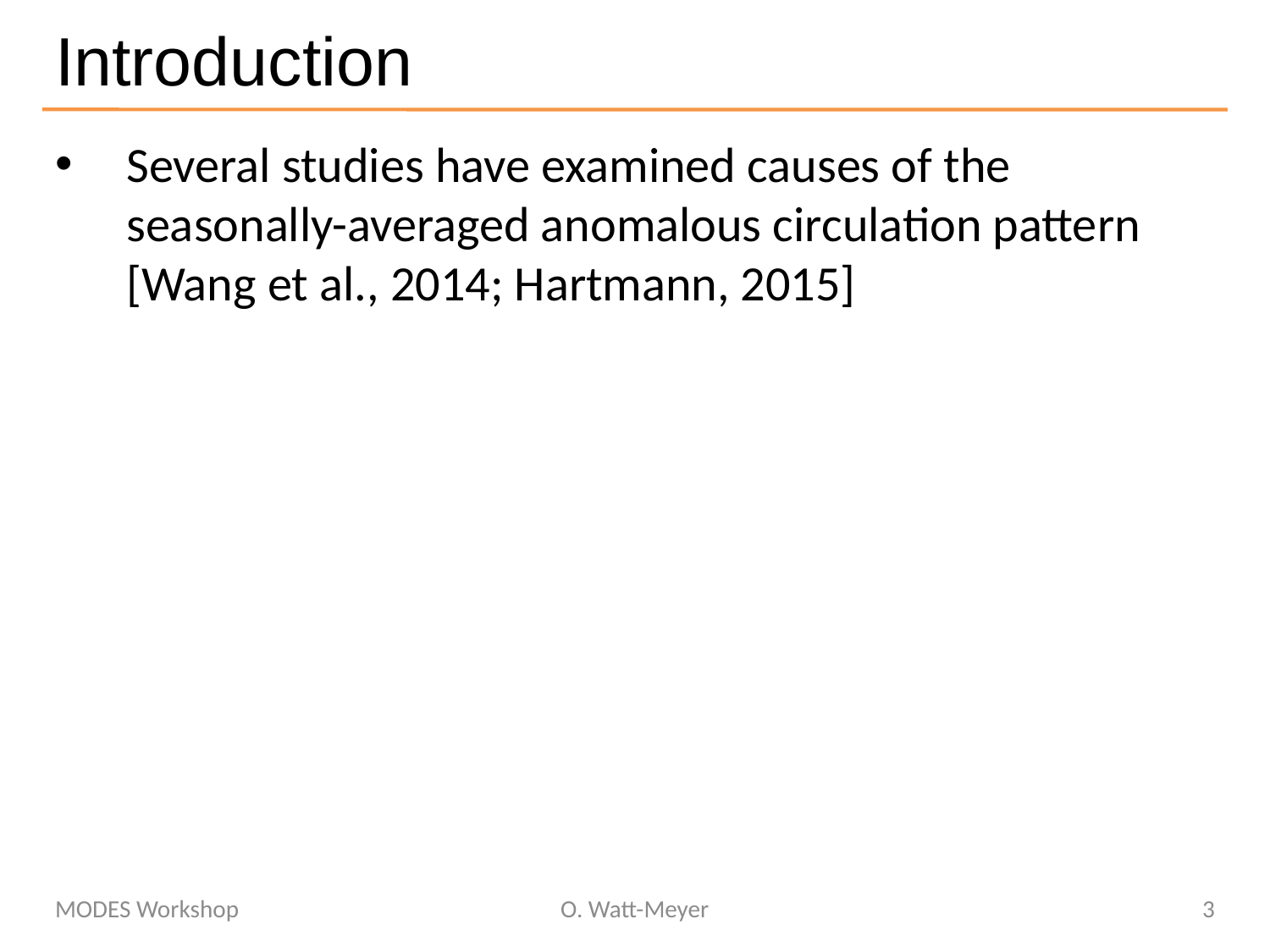

# Introduction
Several studies have examined causes of the seasonally-averaged anomalous circulation pattern [Wang et al., 2014; Hartmann, 2015]
MODES Workshop
O. Watt-Meyer
3